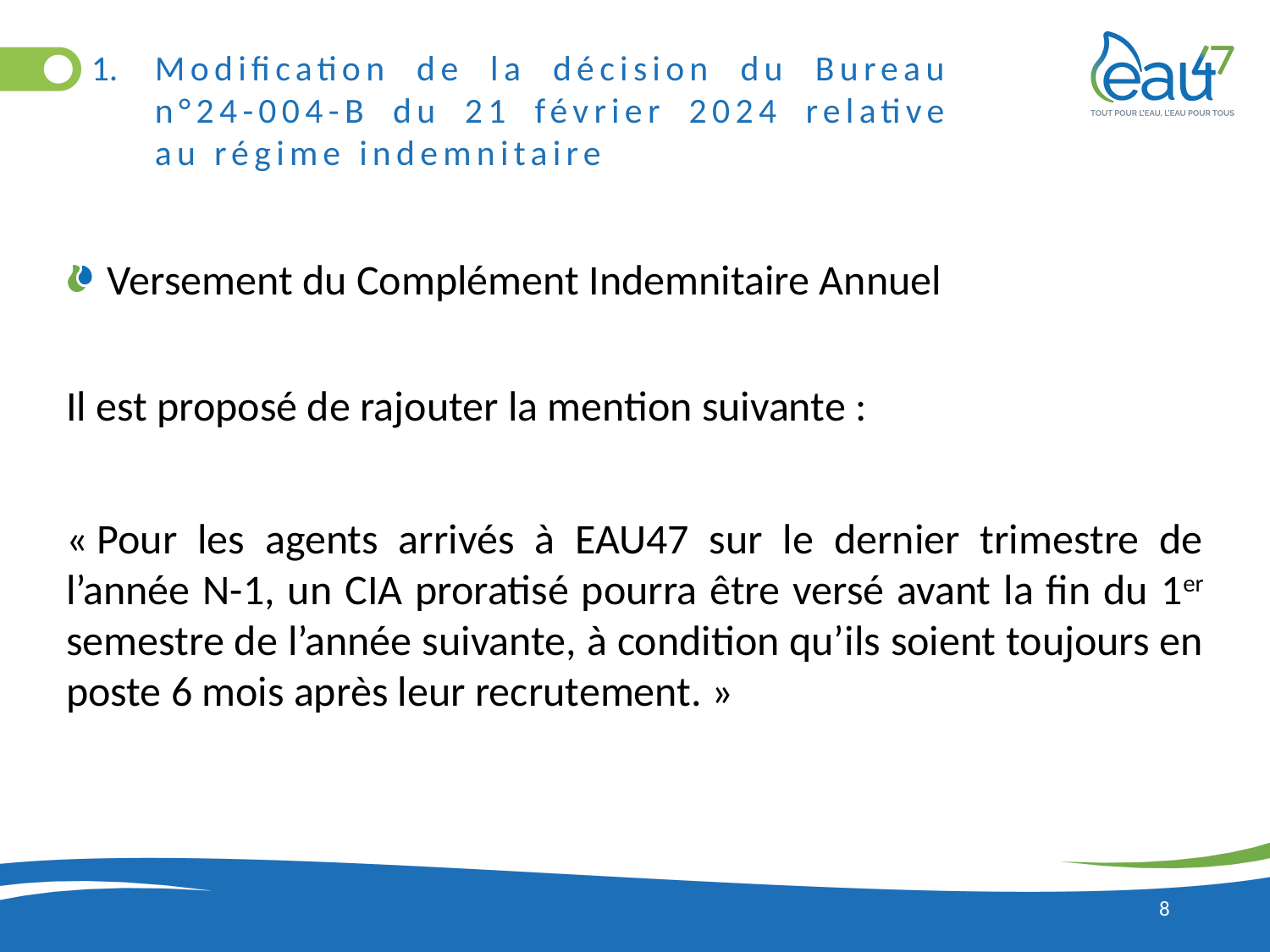

Modification de la décision du Bureau n°24-004-B du 21 février 2024 relative au régime indemnitaire

 Versement du Complément Indemnitaire Annuel

Il est proposé de rajouter la mention suivante :

« Pour les agents arrivés à EAU47 sur le dernier trimestre de l’année N-1, un CIA proratisé pourra être versé avant la fin du 1er semestre de l’année suivante, à condition qu’ils soient toujours en poste 6 mois après leur recrutement. »
8